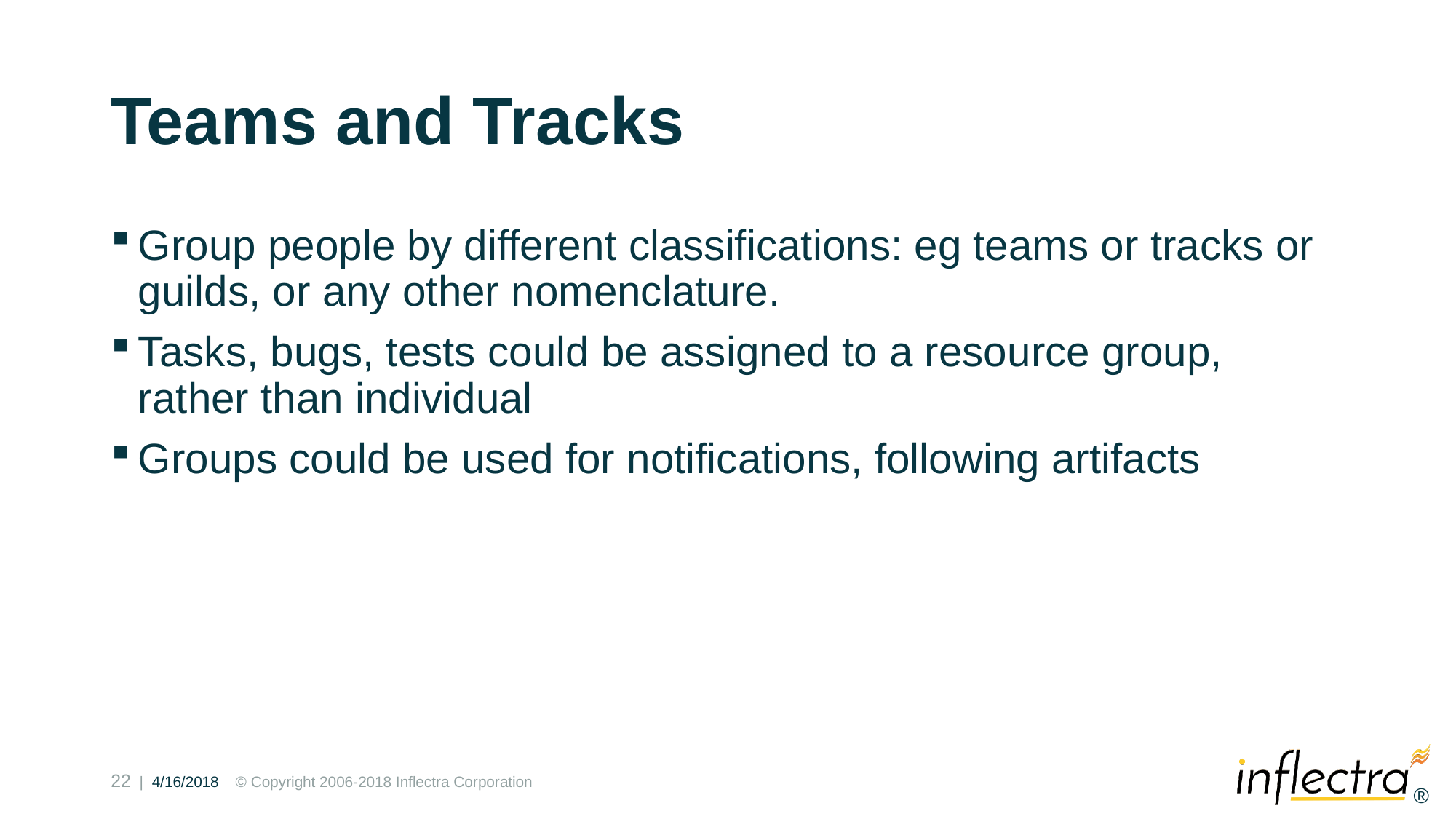

# Teams and Tracks
Group people by different classifications: eg teams or tracks or guilds, or any other nomenclature.
Tasks, bugs, tests could be assigned to a resource group, rather than individual
Groups could be used for notifications, following artifacts